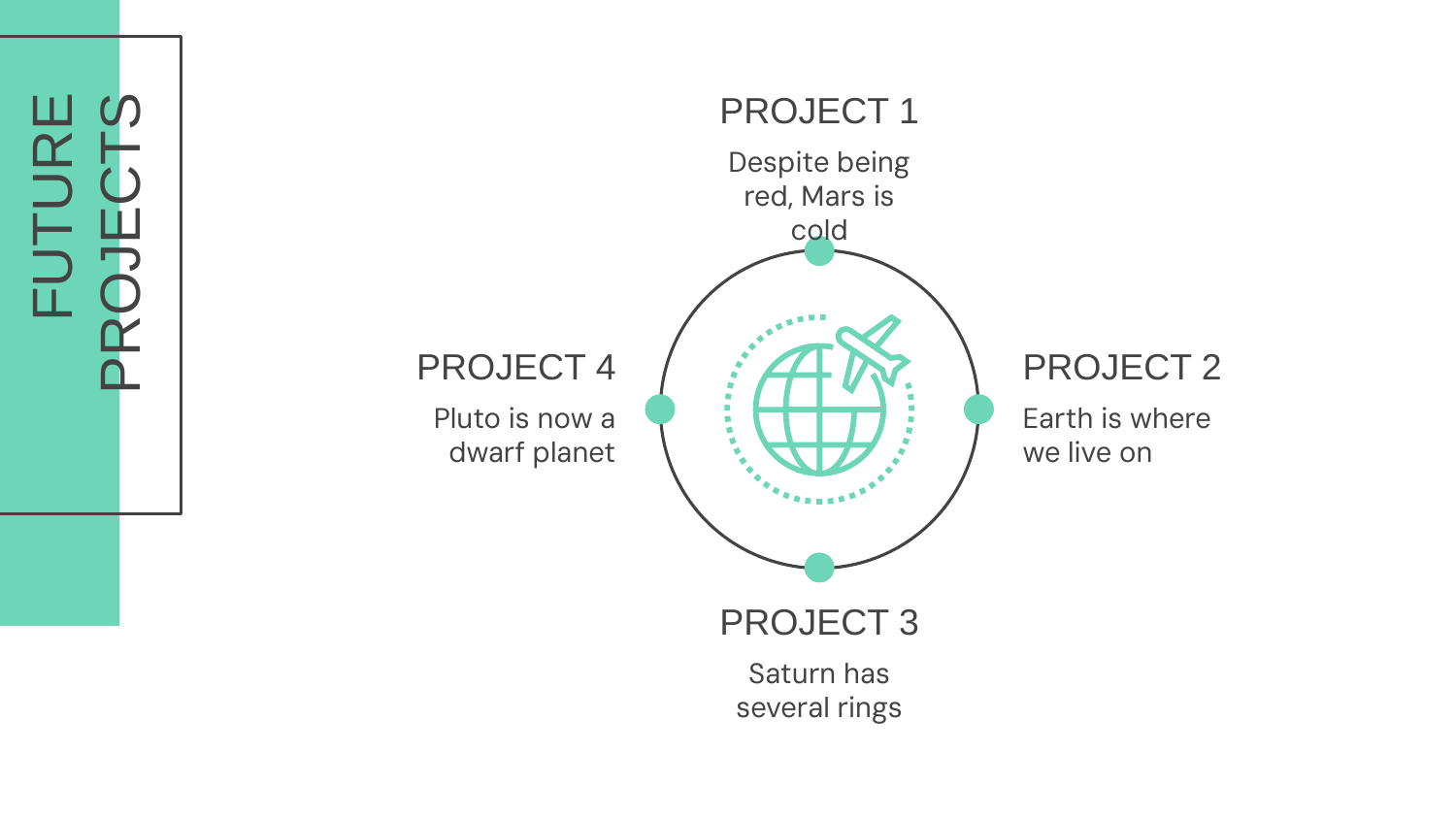

PROJECT 1
Despite being red, Mars is cold

# FUTURE PROJECTS

PROJECT 4
PROJECT 2
Pluto is now a dwarf planet
Earth is where we live on

PROJECT 3
Saturn has several rings